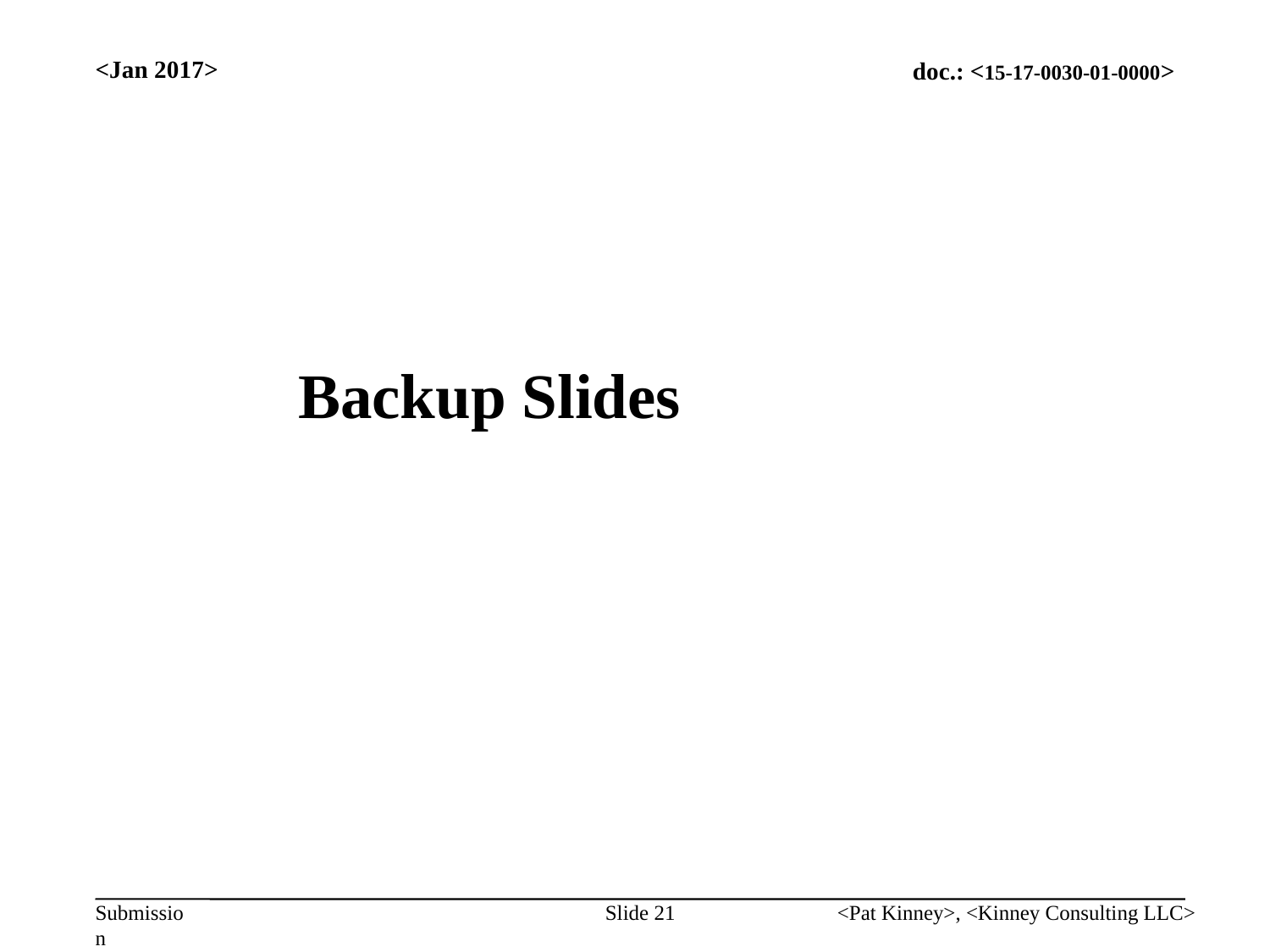

<Jan 2017>
Backup Slides
Slide 21
<Pat Kinney>, <Kinney Consulting LLC>